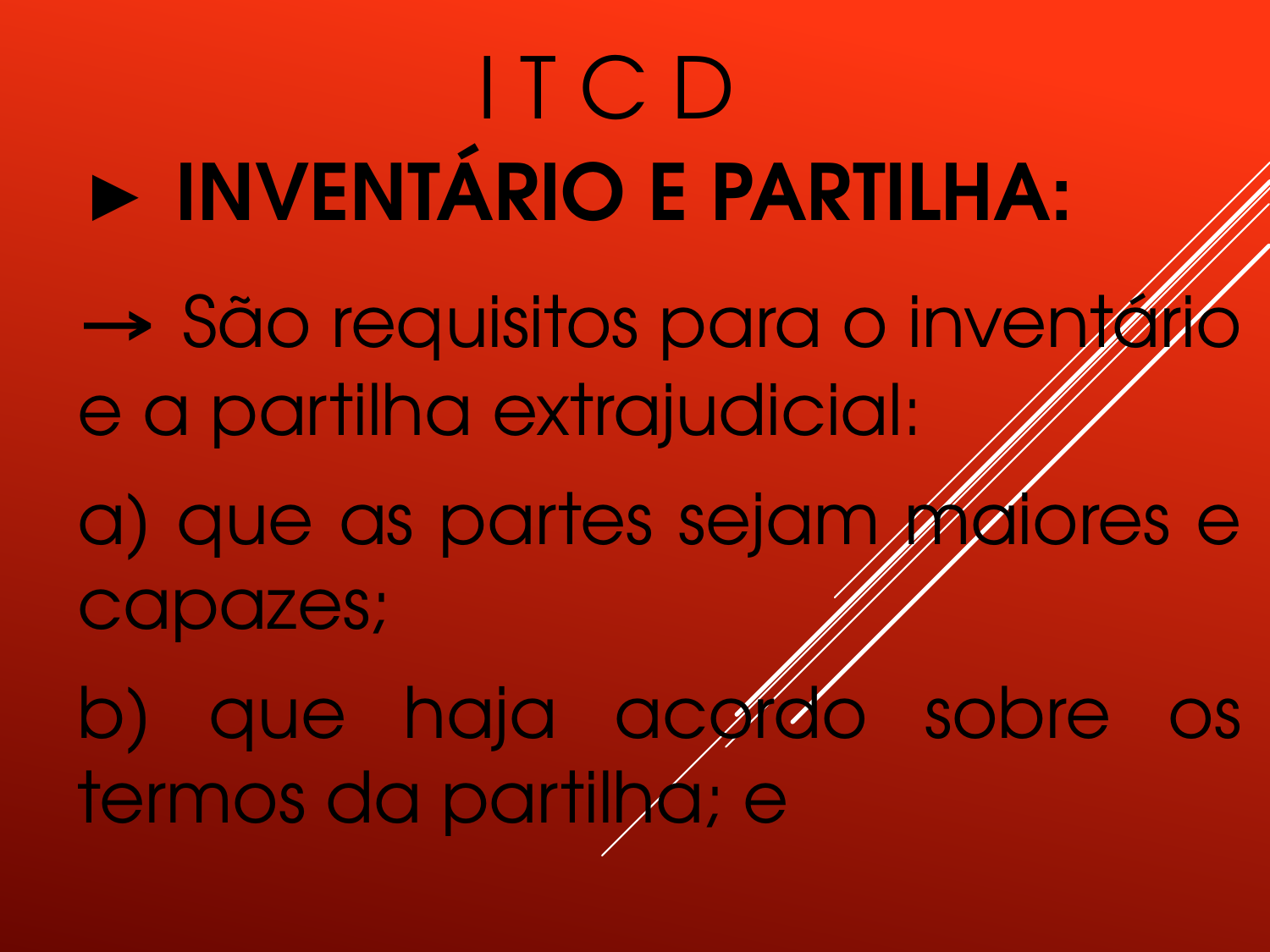

# I T C D
► INVENTÁRIO E PARTILHA:
→ São requisitos para o inventário e a partilha extrajudicial:
a) que as partes sejam maiores e capazes;
b) que haja acordo sobre os termos da partilha; e